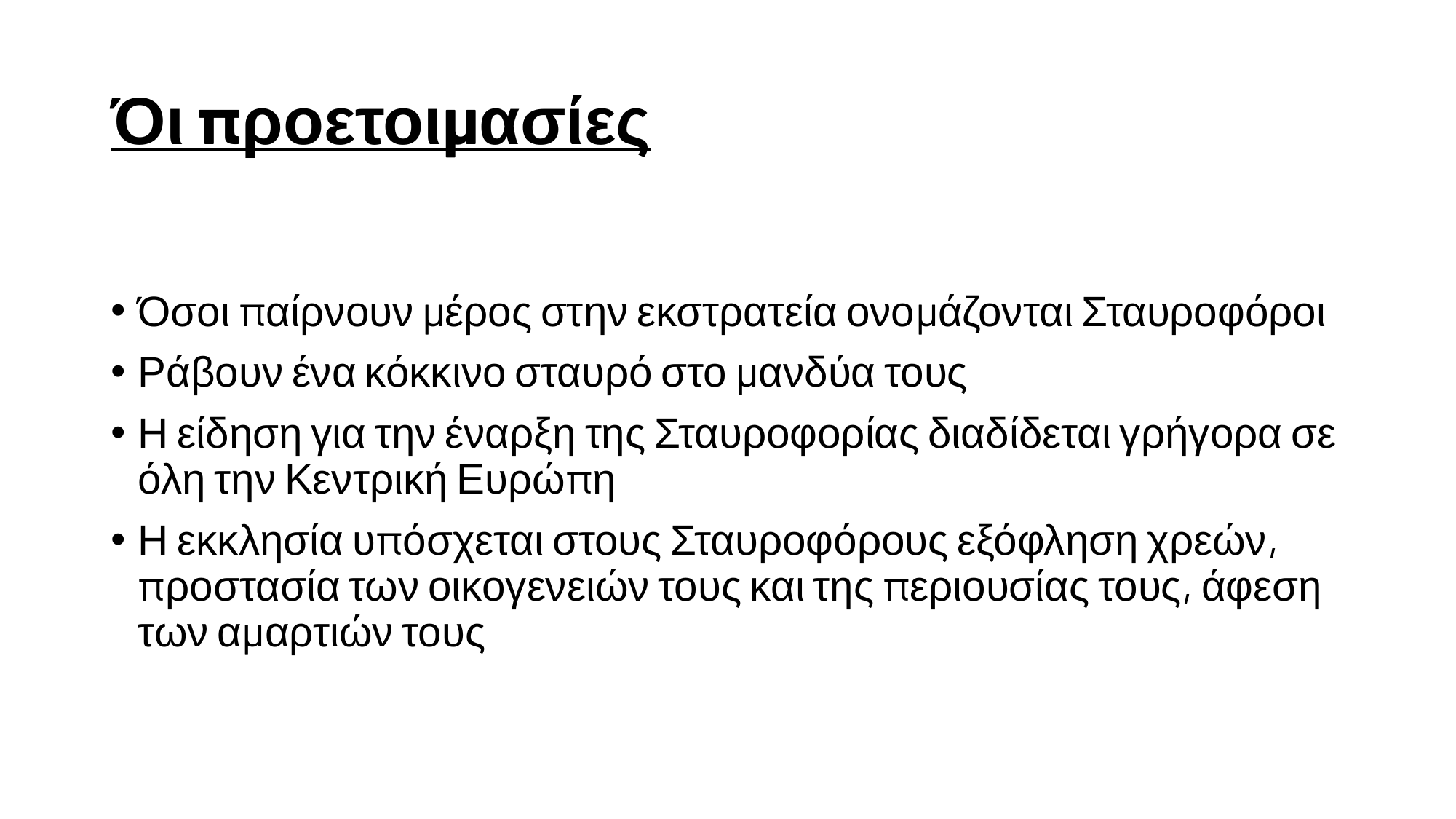

# Όι προετοιμασίες

Όσοι παίρνουν μέρος στην εκστρατεία ονομάζονται Σταυροφόροι
Ράβουν ένα κόκκινο σταυρό στο μανδύα τους
Η είδηση για την έναρξη της Σταυροφορίας διαδίδεται γρήγορα σε όλη την Κεντρική Ευρώπη
Η εκκλησία υπόσχεται στους Σταυροφόρους εξόφληση χρεών, προστασία των οικογενειών τους και της περιουσίας τους, άφεση των αμαρτιών τους